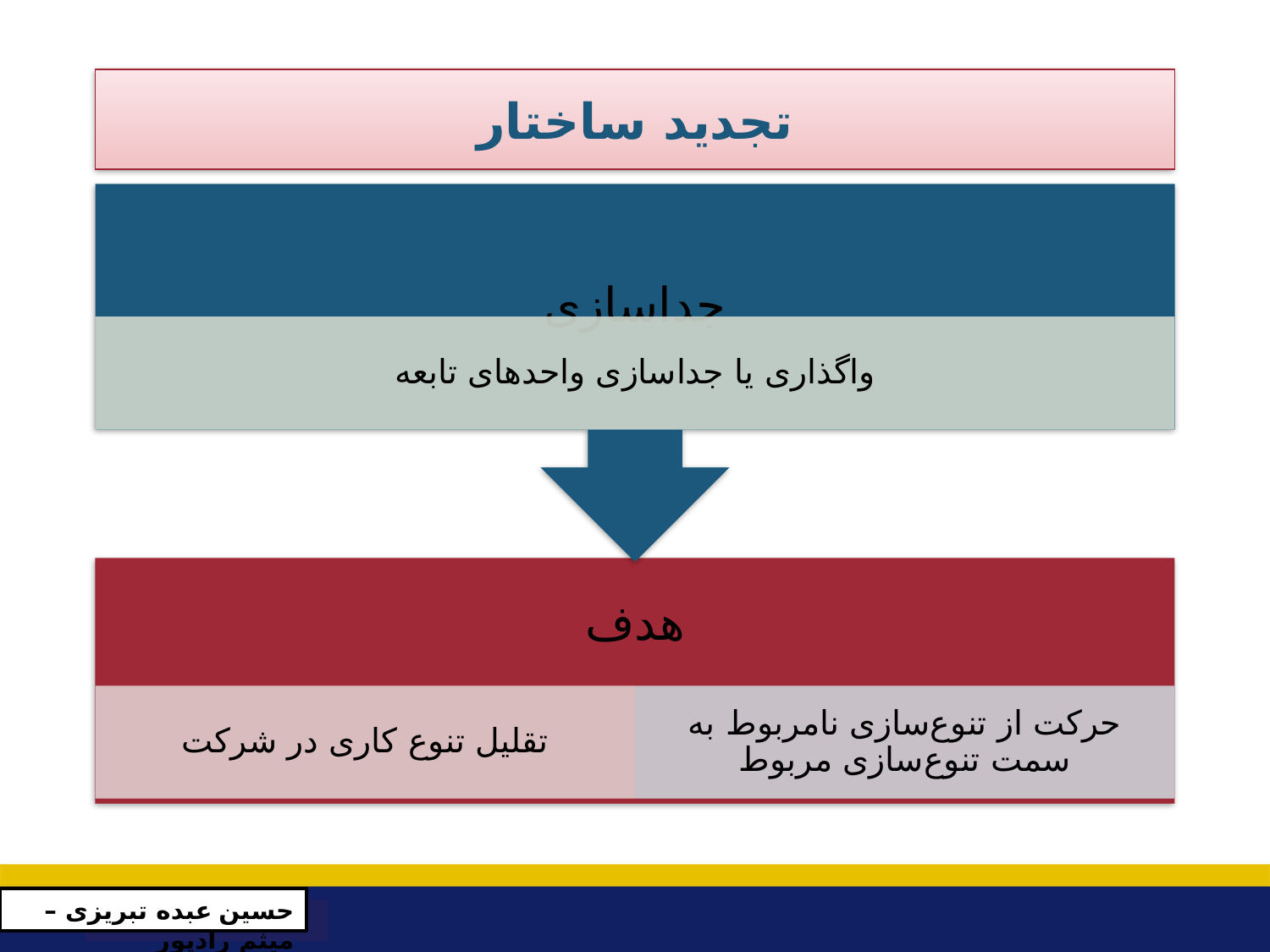

# تجدید ساختار
هدف
تقليل تنوع‌ كاری در شركت
حركت از تنوع‌سازی نامربوط به سمت تنوع‌سازی مربوط
جداسازی
واگذاری يا جداسازی واحدهای تابعه